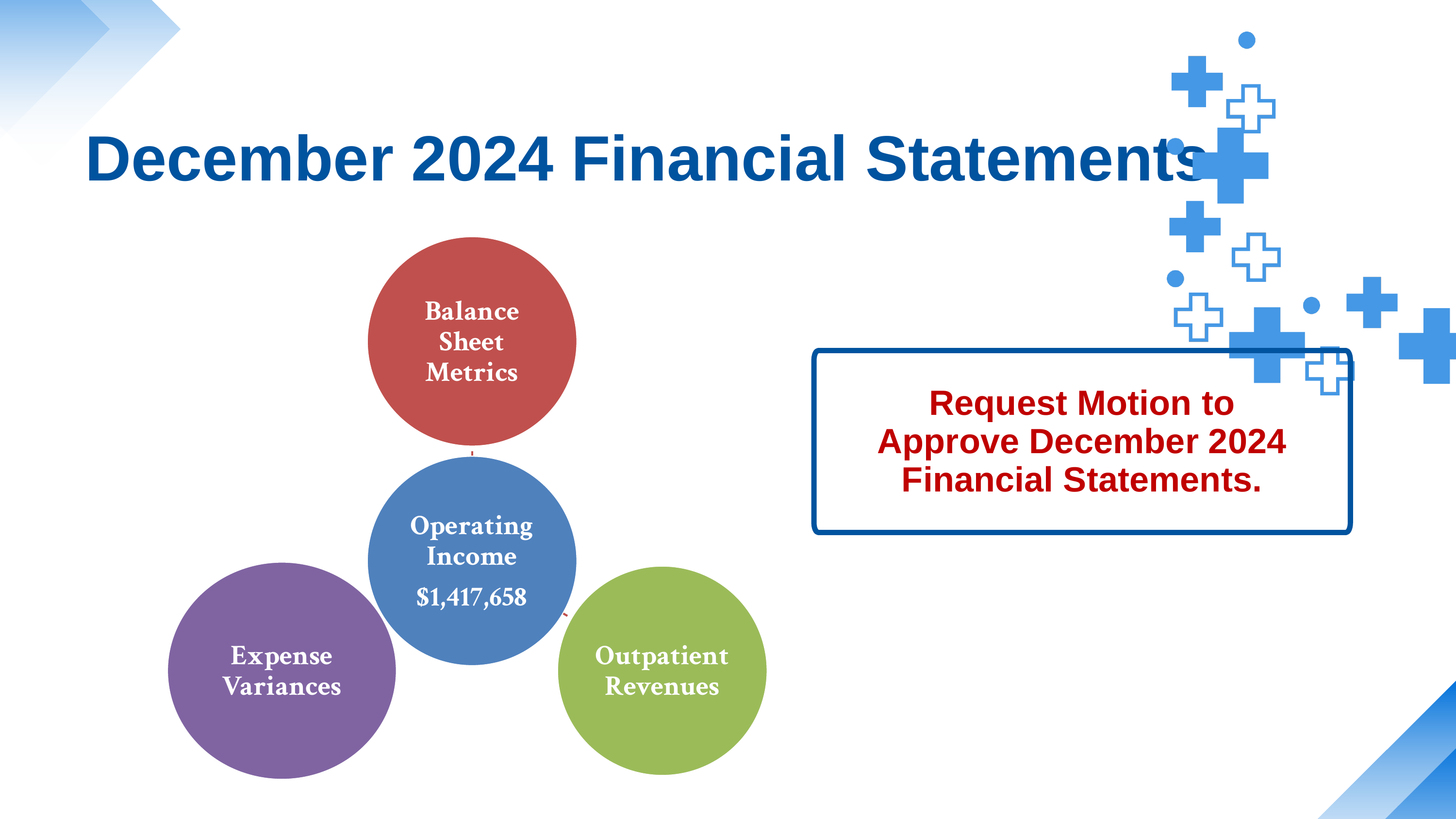

December 2024 Financial Statements
Operating Income
$1,417,658

Balance Sheet Metrics

Outpatient Revenues

Expense Variances

Request Motion to Approve December 2024 Financial Statements.